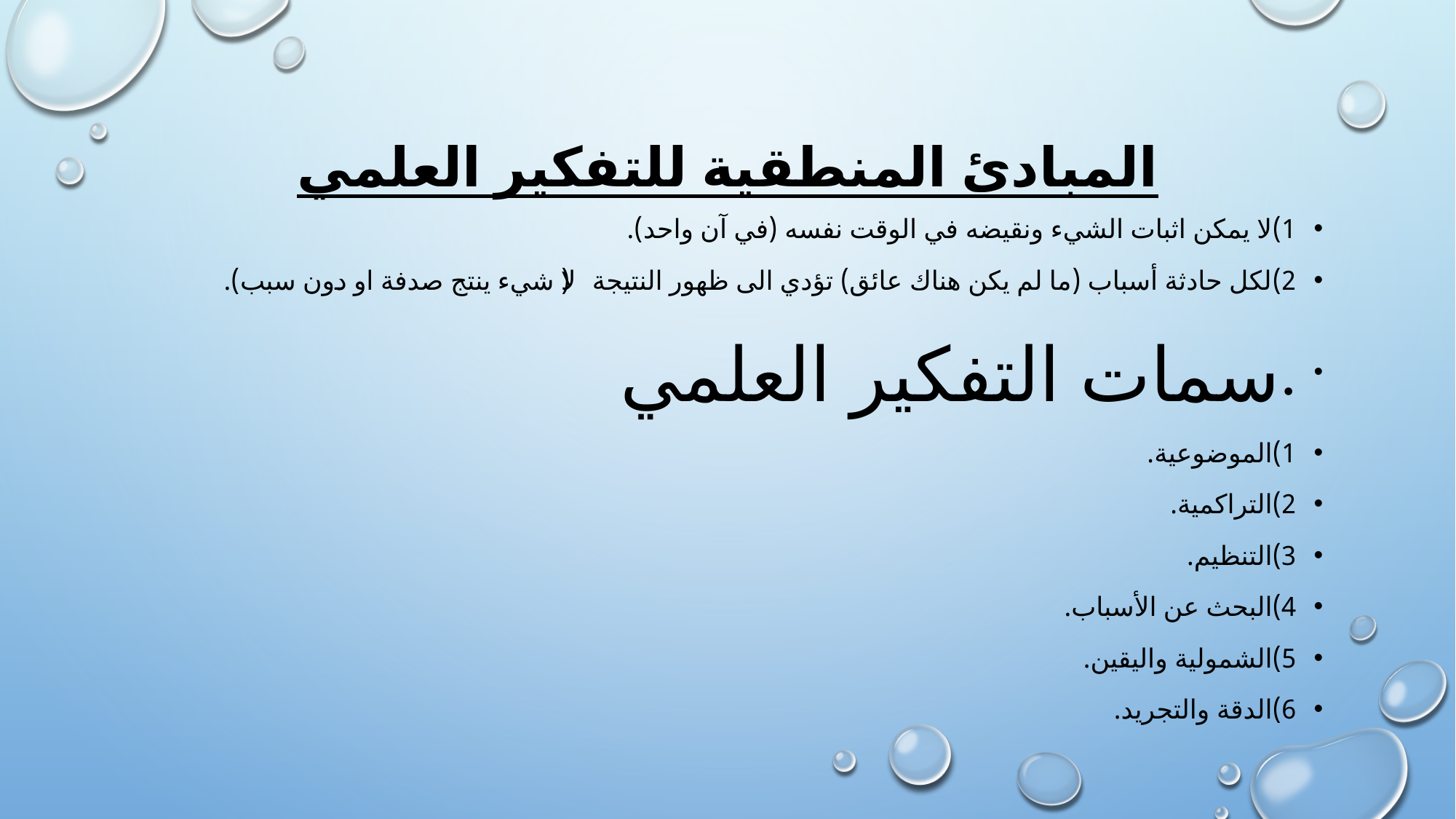

# المبادئ المنطقية للتفكير العلمي
1)	لا يمكن اثبات الشيء ونقيضه في الوقت نفسه (في آن واحد).
2)	لكل حادثة أسباب (ما لم يكن هناك عائق) تؤدي الى ظهور النتيجة (لا شيء ينتج صدفة او دون سبب).
•	سمات التفكير العلمي
1)	الموضوعية.
2)	التراكمية.
3)	التنظيم.
4)	البحث عن الأسباب.
5)	الشمولية واليقين.
6)	الدقة والتجريد.